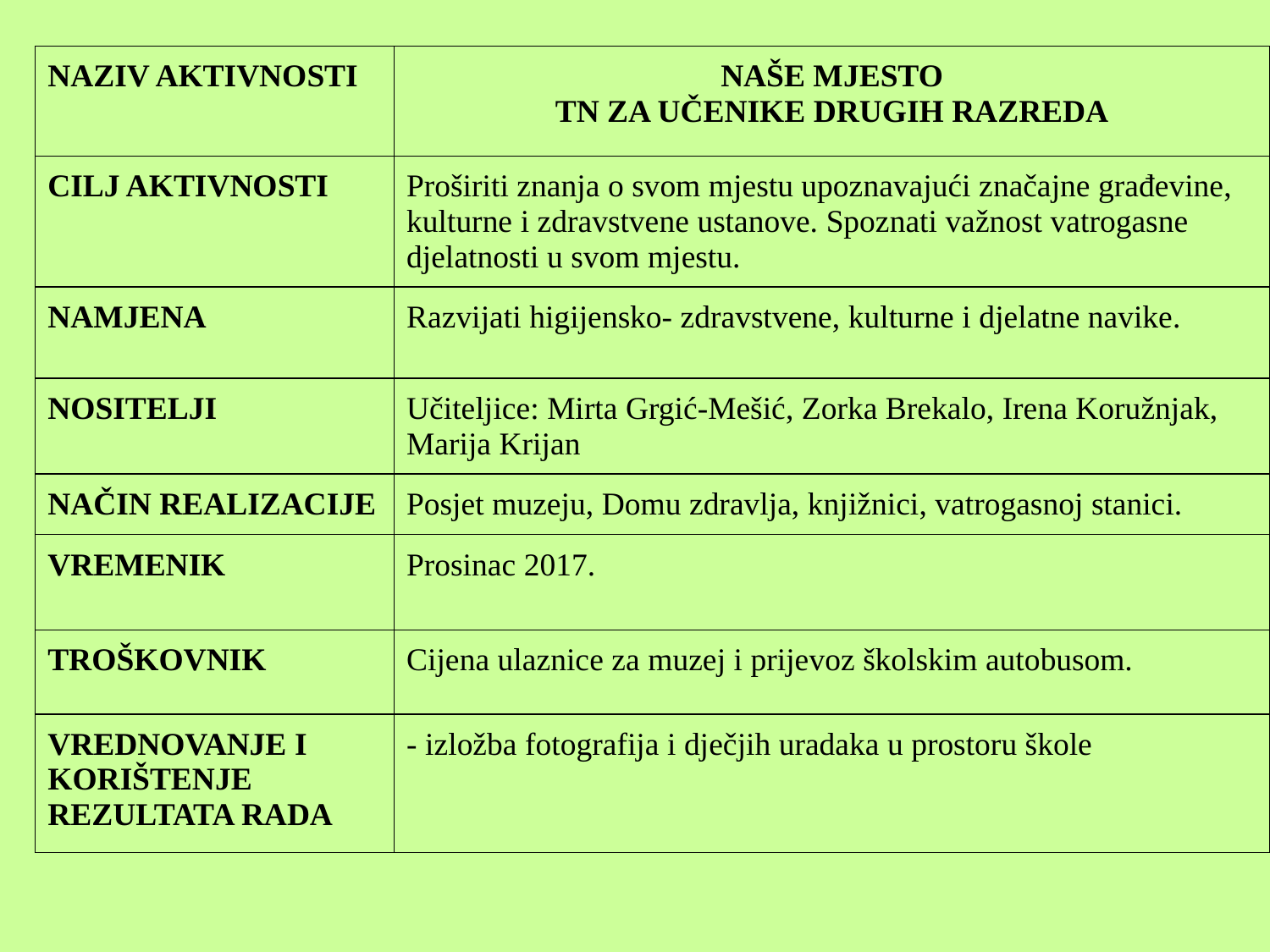

| NAZIV AKTIVNOSTI | NAŠE MJESTO TN ZA UČENIKE DRUGIH RAZREDA |
| --- | --- |
| CILJ AKTIVNOSTI | Proširiti znanja o svom mjestu upoznavajući značajne građevine, kulturne i zdravstvene ustanove. Spoznati važnost vatrogasne djelatnosti u svom mjestu. |
| NAMJENA | Razvijati higijensko- zdravstvene, kulturne i djelatne navike. |
| NOSITELJI | Učiteljice: Mirta Grgić-Mešić, Zorka Brekalo, Irena Koružnjak, Marija Krijan |
| NAČIN REALIZACIJE | Posjet muzeju, Domu zdravlja, knjižnici, vatrogasnoj stanici. |
| VREMENIK | Prosinac 2017. |
| TROŠKOVNIK | Cijena ulaznice za muzej i prijevoz školskim autobusom. |
| VREDNOVANJE I KORIŠTENJE REZULTATA RADA | - izložba fotografija i dječjih uradaka u prostoru škole |